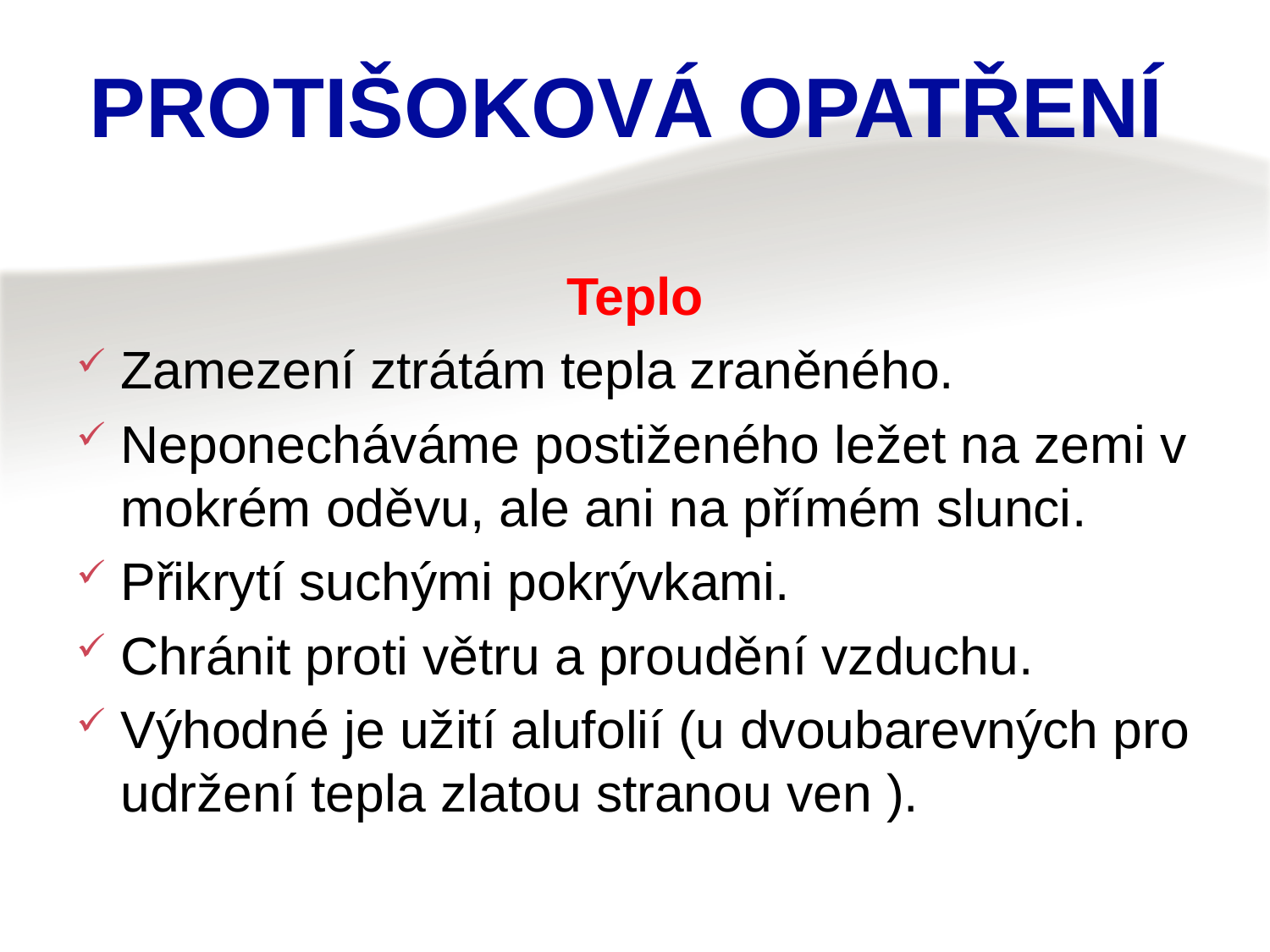

# Protišoková opatření
Teplo
Zamezení ztrátám tepla zraněného.
Neponecháváme postiženého ležet na zemi v mokrém oděvu, ale ani na přímém slunci.
Přikrytí suchými pokrývkami.
Chránit proti větru a proudění vzduchu.
Výhodné je užití alufolií (u dvoubarevných pro udržení tepla zlatou stranou ven ).